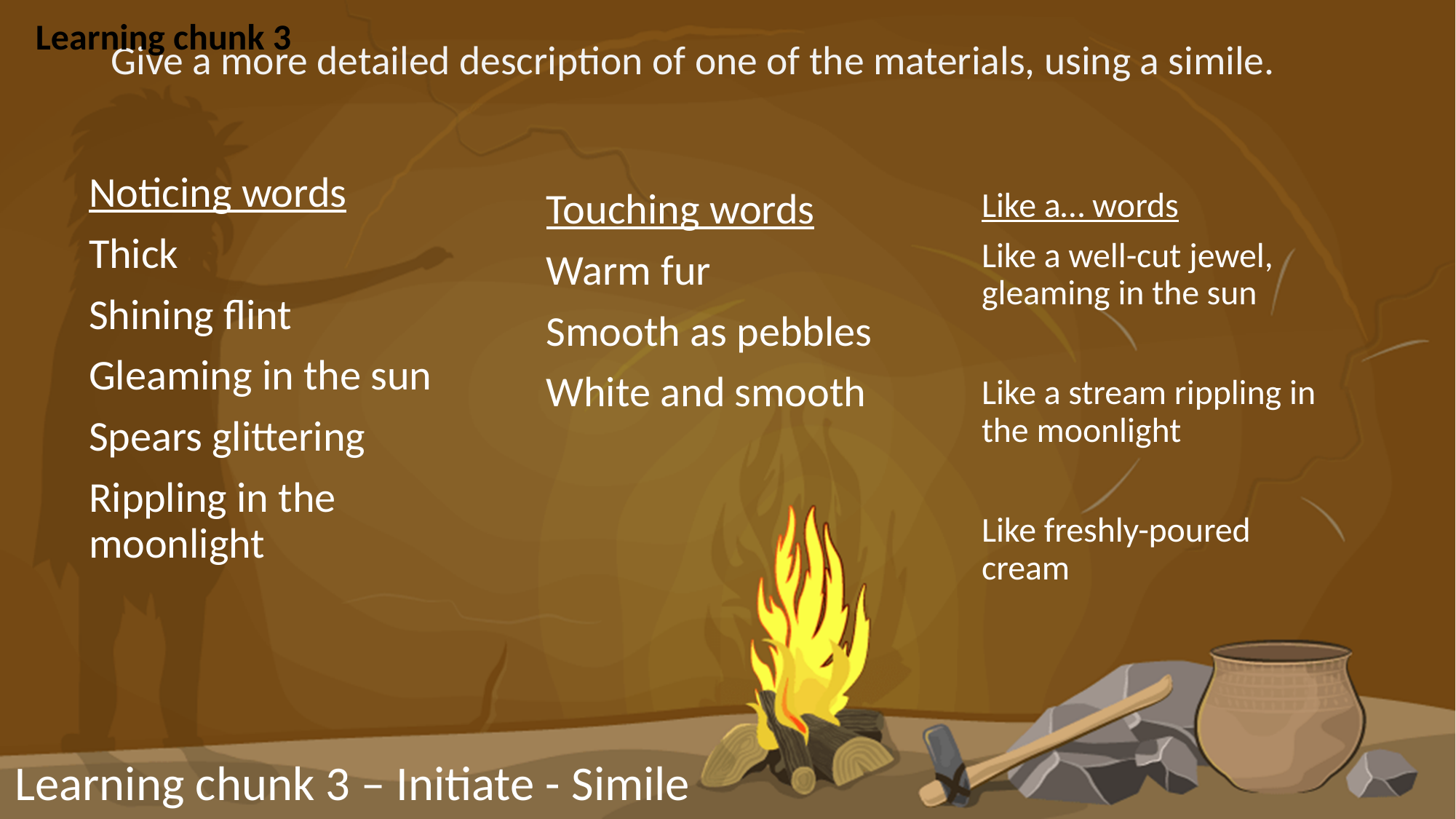

Learning chunk 3
# Give a more detailed description of one of the materials, using a simile.
Noticing words
Thick
Shining flint
Gleaming in the sun
Spears glittering
Rippling in the moonlight
Like a… words
Like a well-cut jewel, gleaming in the sun

Like a stream rippling in the moonlight

Like freshly-poured cream
Touching words
Warm fur
Smooth as pebbles
White and smooth
Learning chunk 3 – Initiate - Simile